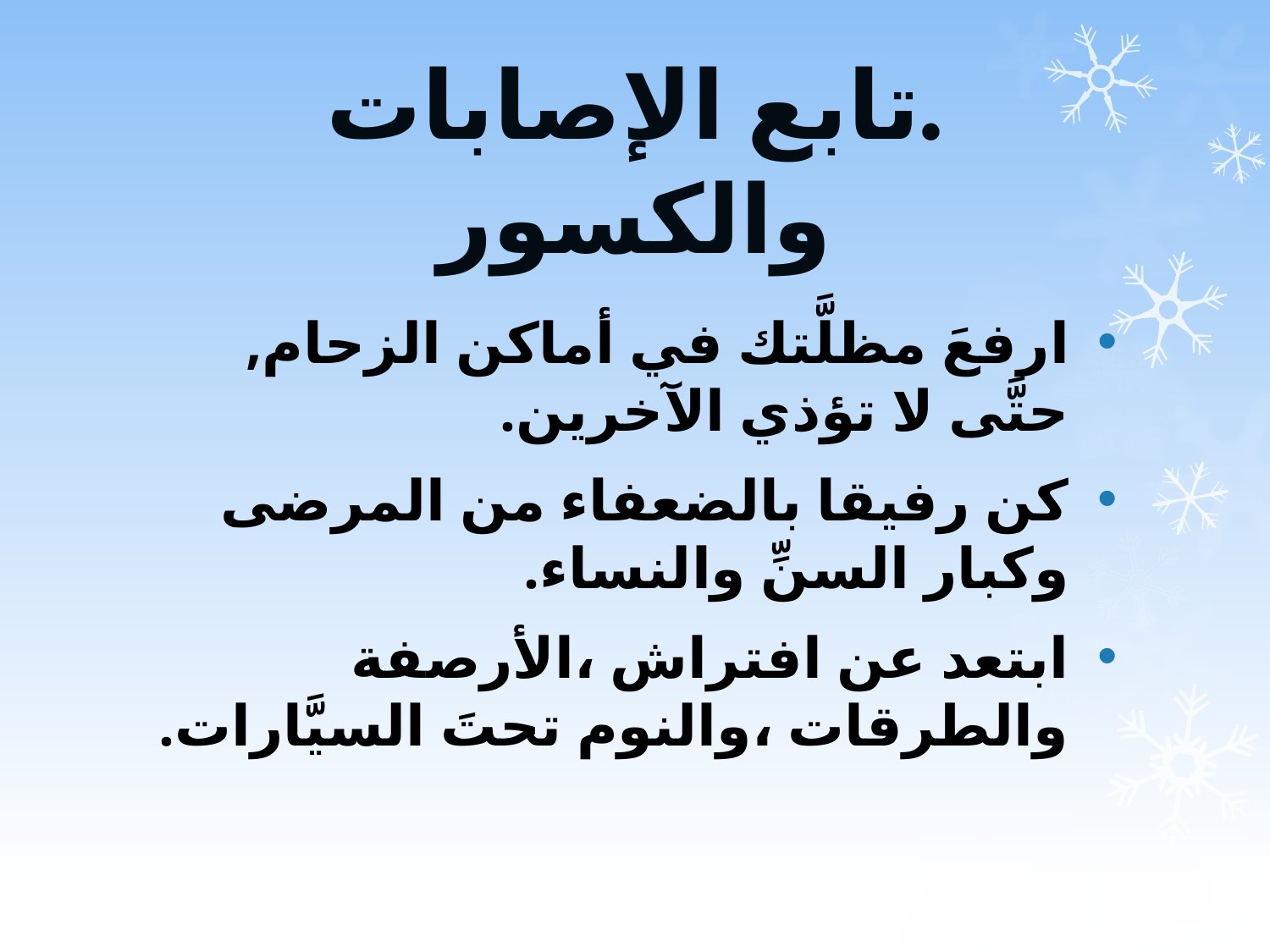

# .تابع الإصابات والكسور
ارفعَ مظلَّتك في أماكن الزحام, حتَّى لا تؤذي الآخرين.
كن رفيقا بالضعفاء من المرضى وكبار السنِّ والنساء.
ابتعد عن افتراش ،الأرصفة والطرقات ،والنوم تحتَ السيَّارات.